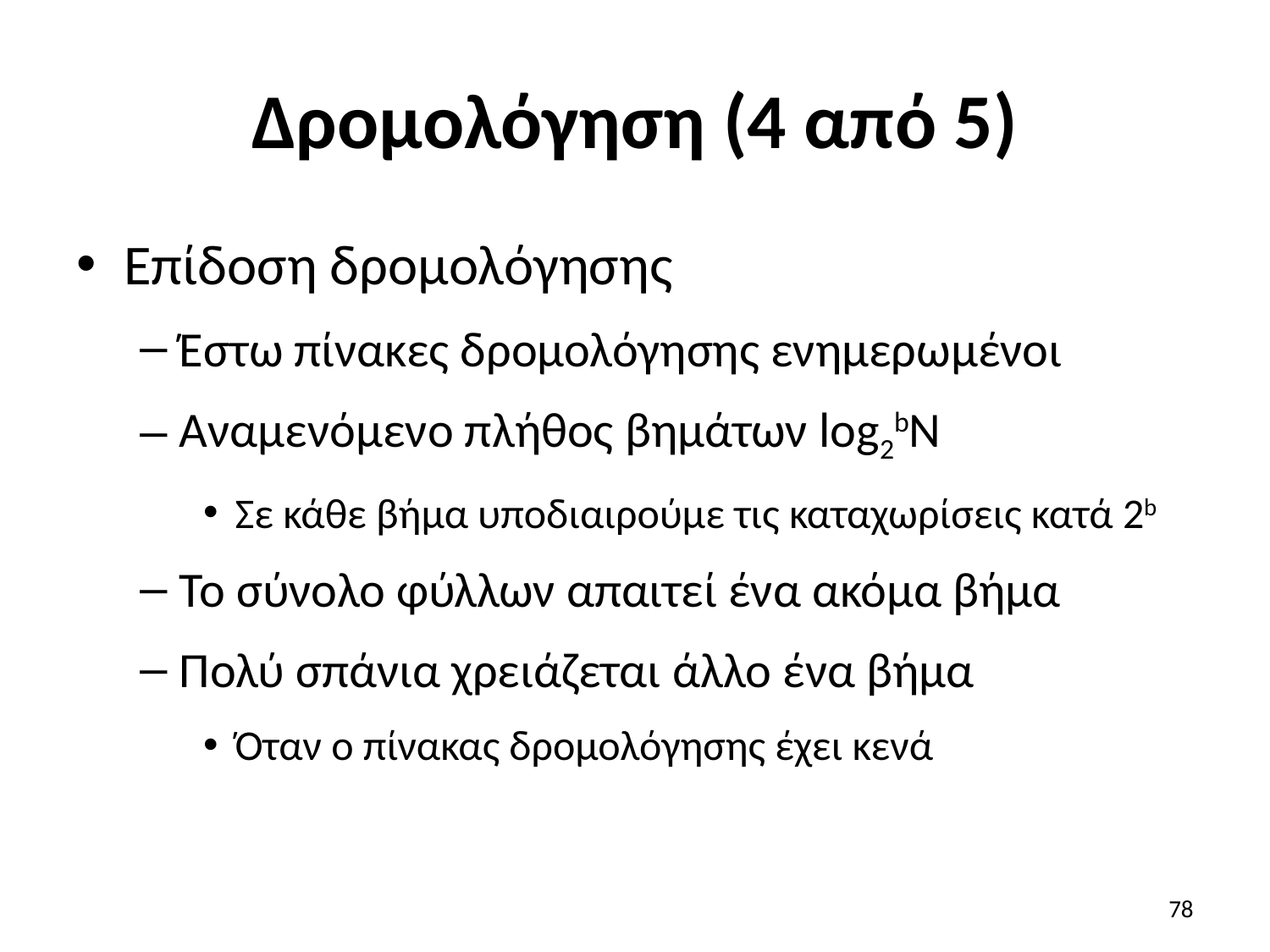

# Δρομολόγηση (4 από 5)
Επίδοση δρομολόγησης
Έστω πίνακες δρομολόγησης ενημερωμένοι
Αναμενόμενο πλήθος βημάτων log2bN
Σε κάθε βήμα υποδιαιρούμε τις καταχωρίσεις κατά 2b
Το σύνολο φύλλων απαιτεί ένα ακόμα βήμα
Πολύ σπάνια χρειάζεται άλλο ένα βήμα
Όταν ο πίνακας δρομολόγησης έχει κενά
78